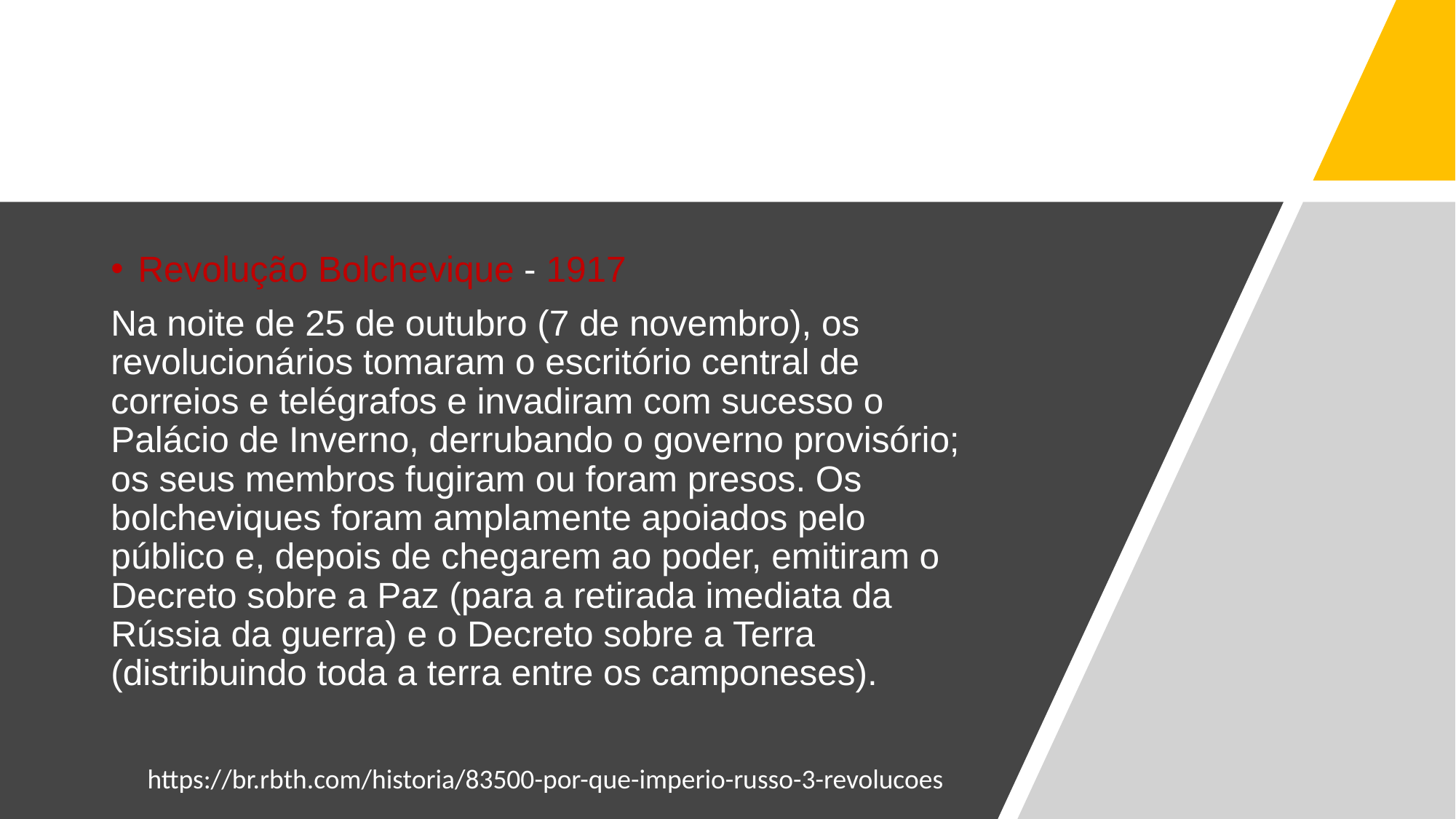

Revolução Bolchevique - 1917
Na noite de 25 de outubro (7 de novembro), os revolucionários tomaram o escritório central de correios e telégrafos e invadiram com sucesso o Palácio de Inverno, derrubando o governo provisório; os seus membros fugiram ou foram presos. Os bolcheviques foram amplamente apoiados pelo público e, depois de chegarem ao poder, emitiram o Decreto sobre a Paz (para a retirada imediata da Rússia da guerra) e o Decreto sobre a Terra (distribuindo toda a terra entre os camponeses).

https://br.rbth.com/historia/83500-por-que-imperio-russo-3-revolucoes